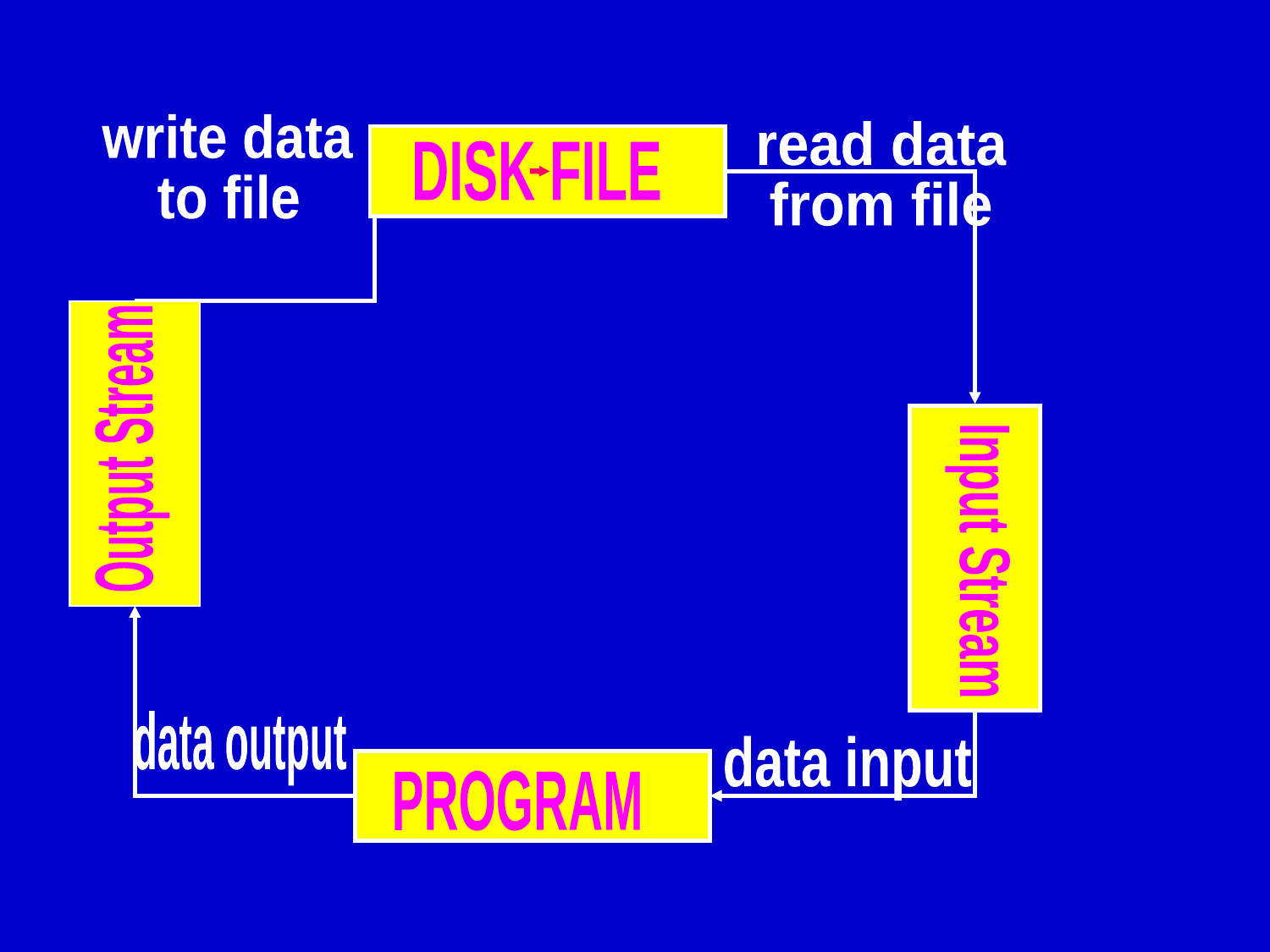

write data
to file
read data
from file

DISK FILE

Output Stream

Input Stream
data output
data input

PROGRAM